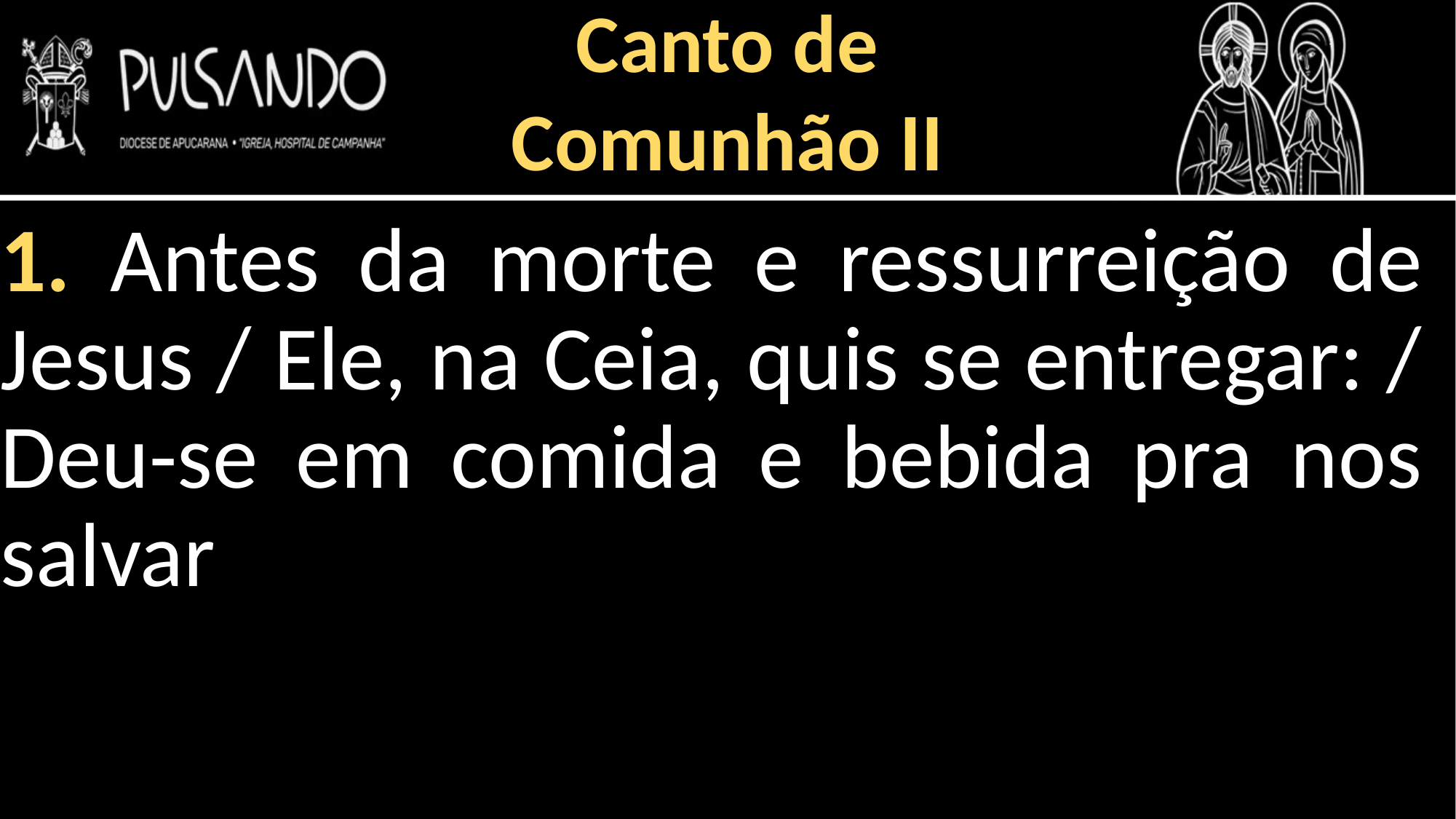

Canto de
Comunhão II
1. Antes da morte e ressurreição de Jesus / Ele, na Ceia, quis se entregar: / Deu-se em comida e bebida pra nos salvar